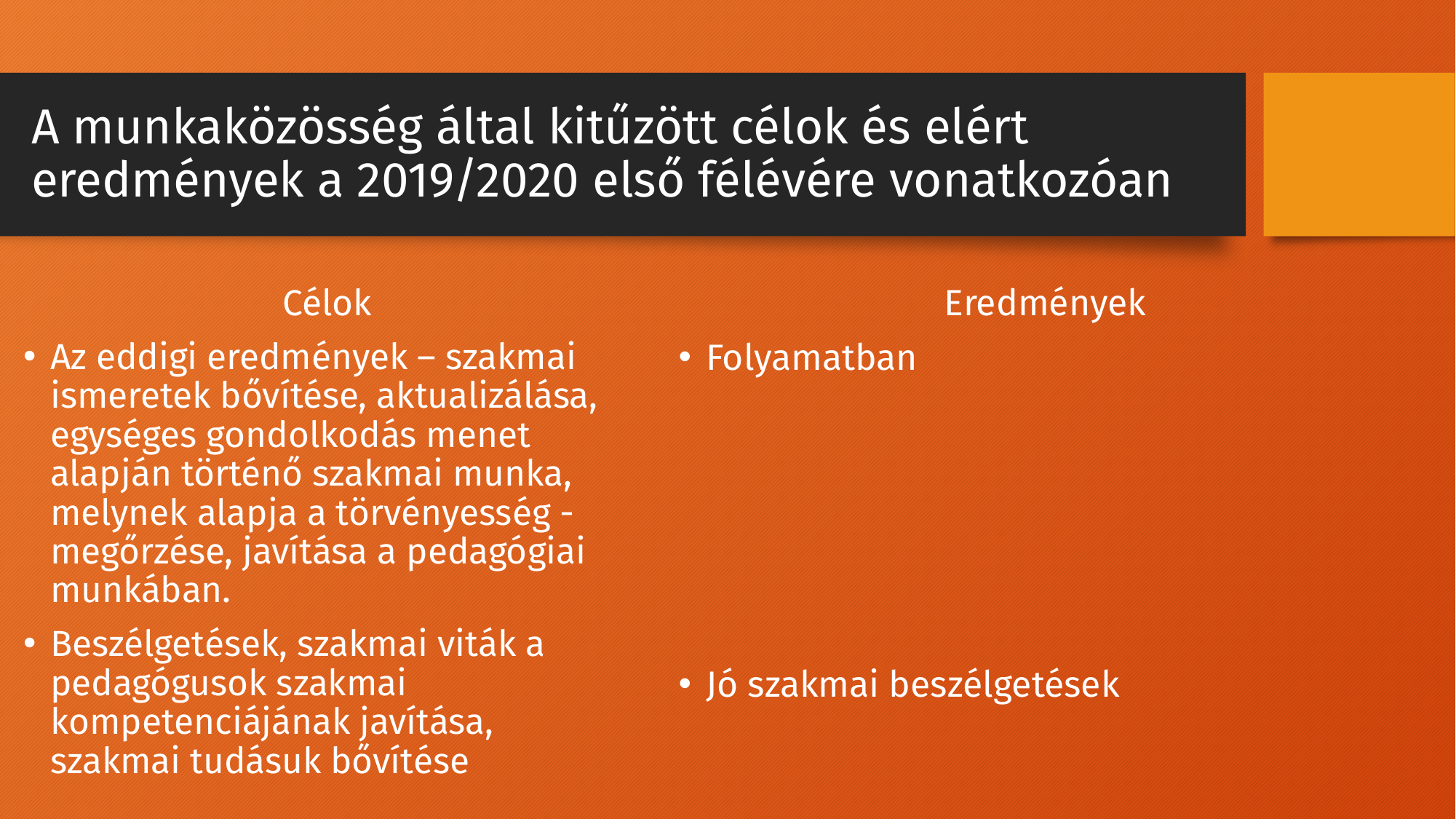

# A munkaközösség által kitűzött célok és elért eredmények a 2019/2020 első félévére vonatkozóan
Célok
Az eddigi eredmények – szakmai ismeretek bővítése, aktualizálása, egységes gondolkodás menet alapján történő szakmai munka, melynek alapja a törvényesség -  megőrzése, javítása a pedagógiai munkában.
Beszélgetések, szakmai viták a pedagógusok szakmai kompetenciájának javítása, szakmai tudásuk bővítése

Eredmények
Folyamatban

Jó szakmai beszélgetések